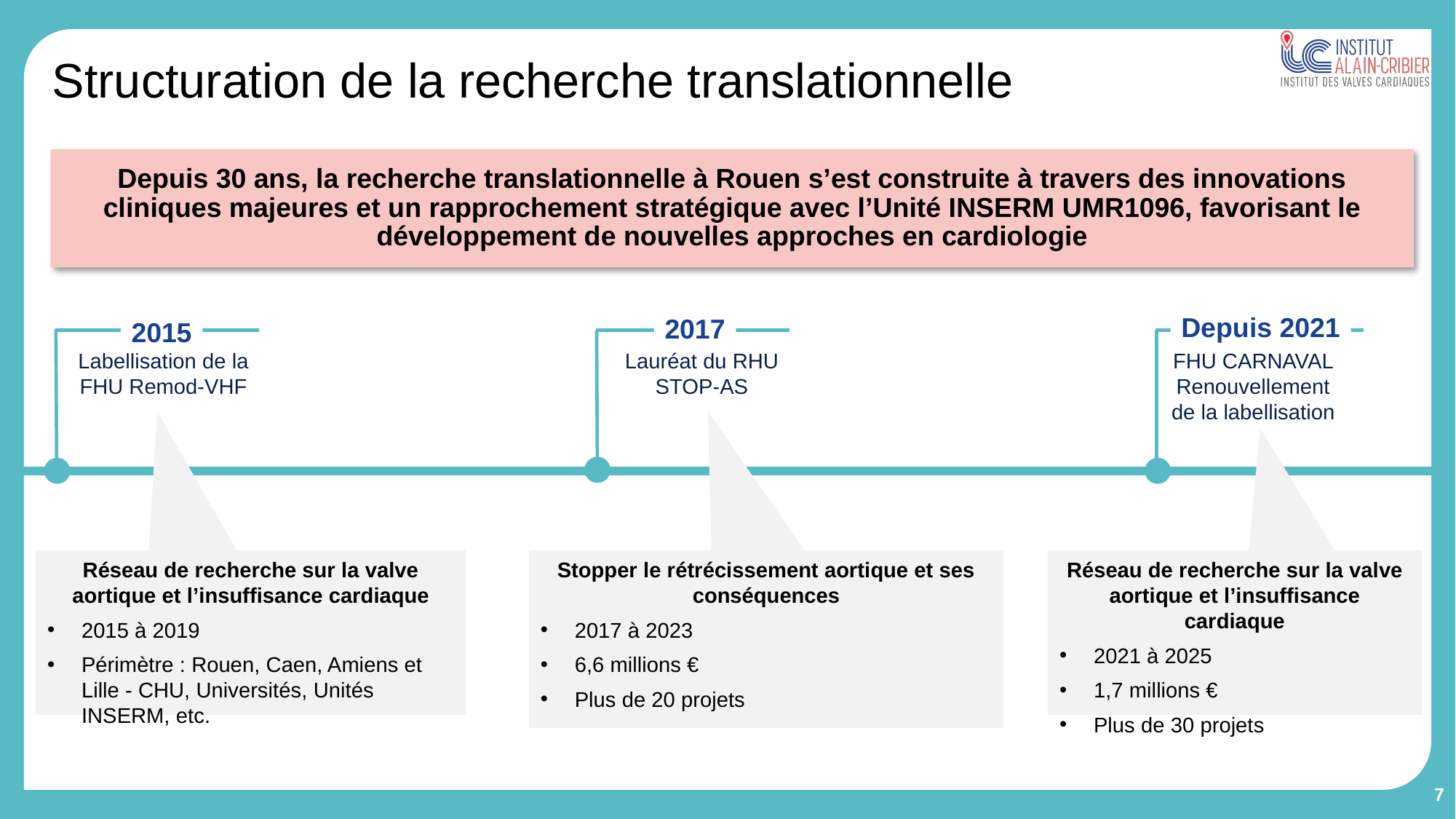

Structuration de la recherche translationnelle
Depuis 30 ans, la recherche translationnelle à Rouen s’est construite à travers des innovations cliniques majeures et un rapprochement stratégique avec l’Unité INSERM UMR1096, favorisant le développement de nouvelles approches en cardiologie
Depuis 2021
2017
2015
Labellisation de la FHU Remod-VHF
Lauréat du RHU STOP-AS
FHU CARNAVAL
Renouvellement de la labellisation

Réseau de recherche sur la valve aortique et l’insuffisance cardiaque
2021 à 2025
1,7 millions €
Plus de 30 projets
Réseau de recherche sur la valve aortique et l’insuffisance cardiaque
2015 à 2019
Périmètre : Rouen, Caen, Amiens et Lille - CHU, Universités, Unités INSERM, etc.
Stopper le rétrécissement aortique et ses conséquences
2017 à 2023
6,6 millions €
Plus de 20 projets